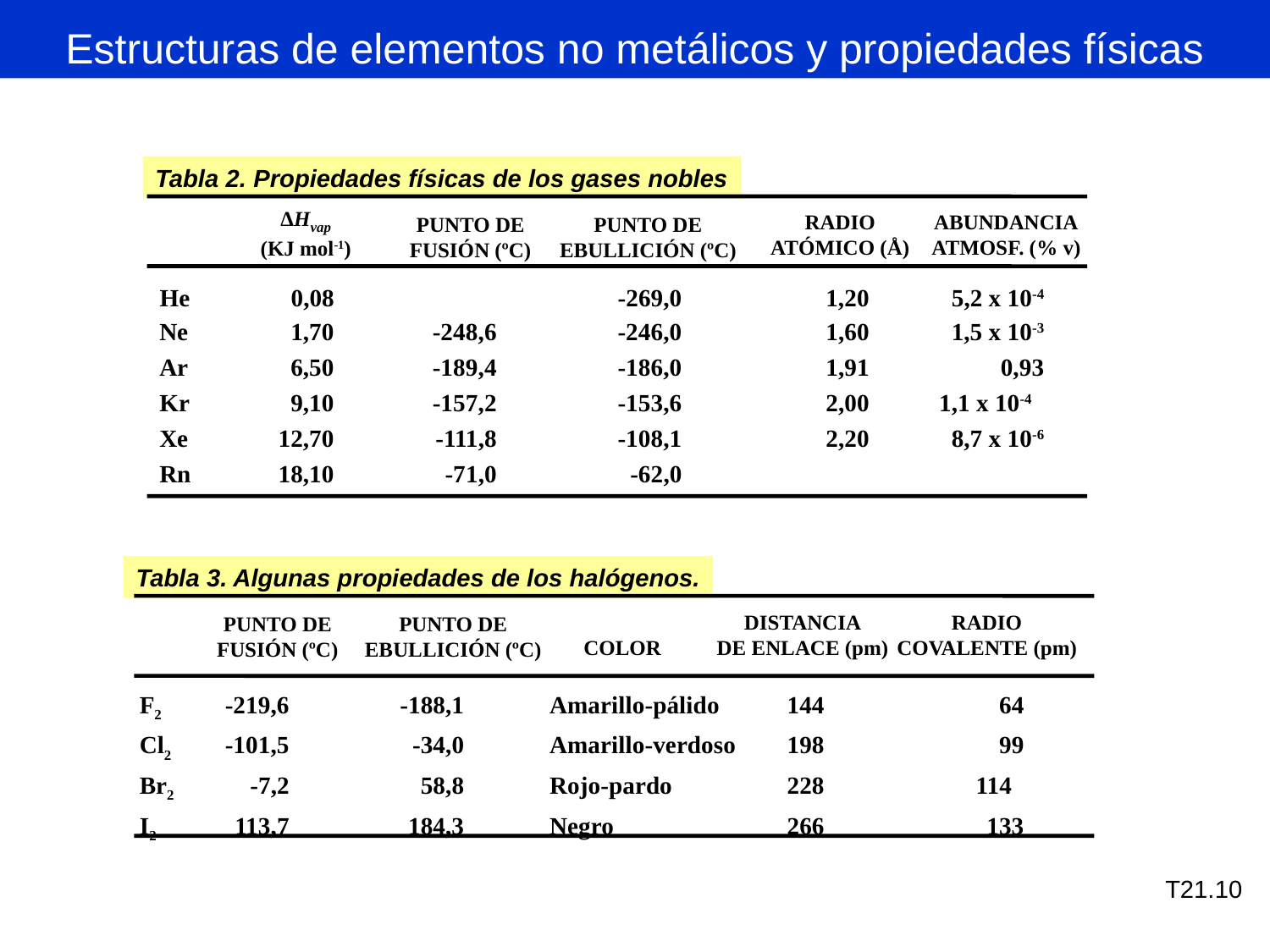

Estructuras de elementos no metálicos y propiedades físicas
Tabla 2. Propiedades físicas de los gases nobles
ΔHvap
(KJ mol-1)

RADIO
ATÓMICO (Å)
ABUNDANCIA
ATMOSF. (% v)
PUNTO DE
FUSIÓN (ºC)
PUNTO DE
EBULLICIÓN (ºC)

He	0,08		-269,0	1,20	5,2 x 10-4
Ne	1,70	-248,6	-246,0	1,60	1,5 x 10-3
Ar	6,50	-189,4	-186,0	1,91	0,93
Kr	9,10	-157,2	-153,6	2,00	1,1 x 10-4
Xe	12,70	-111,8	-108,1	2,20	8,7 x 10-6
Rn	18,10	-71,0	-62,0

Tabla 3. Algunas propiedades de los halógenos.

DISTANCIA
DE ENLACE (pm)
RADIO
COVALENTE (pm)
PUNTO DE
FUSIÓN (ºC)
PUNTO DE
EBULLICIÓN (ºC)
COLOR
F2	-219,6	-188,1	Amarillo-pálido	144	64
Cl2	-101,5	-34,0	Amarillo-verdoso	198	99
Br2	-7,2	58,8	Rojo-pardo	228	114
I2	113,7	184,3	Negro	266	133

T21.10